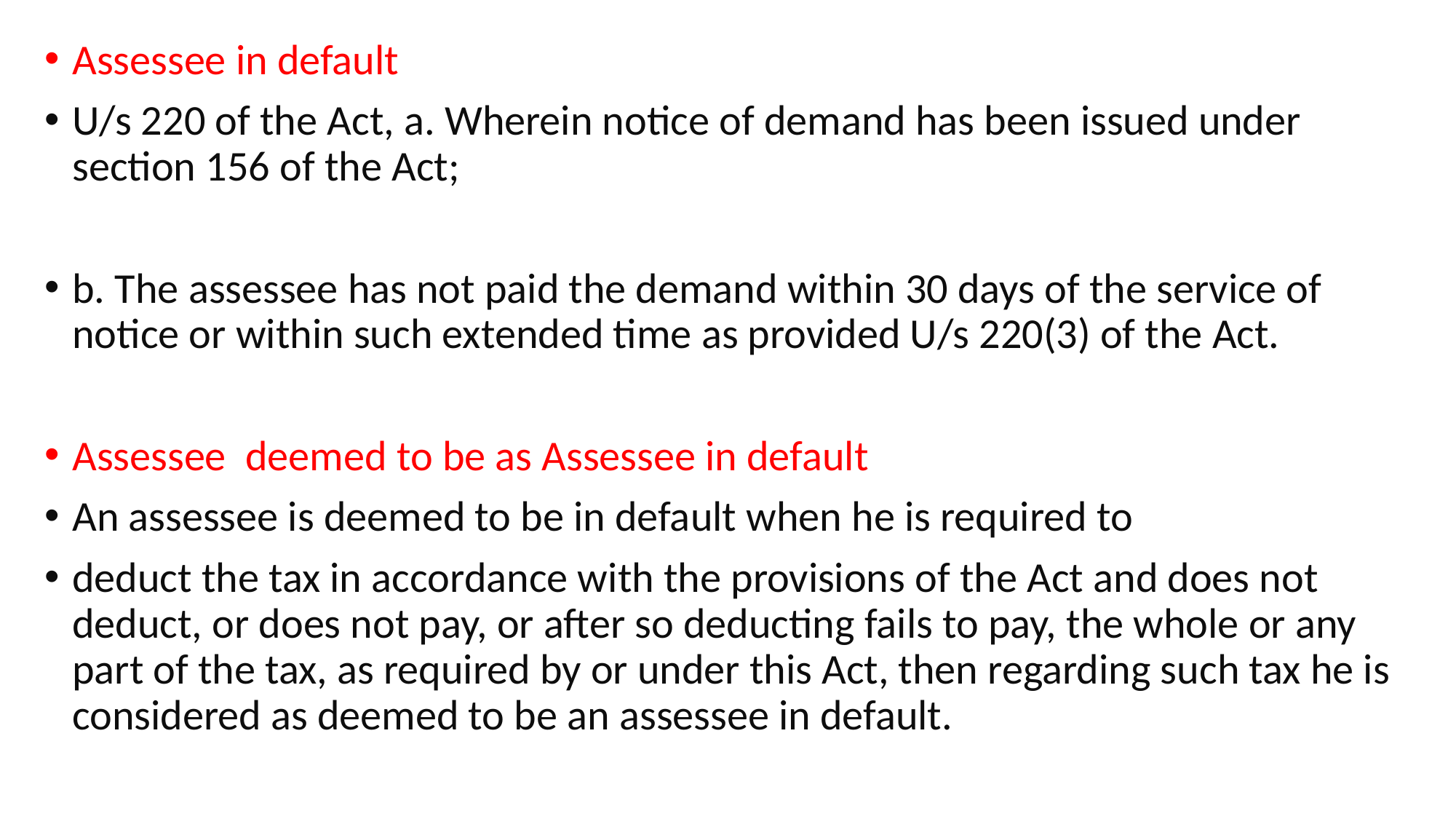

Assessee in default
U/s 220 of the Act, a. Wherein notice of demand has been issued under section 156 of the Act;

b. The assessee has not paid the demand within 30 days of the service of      notice or within such extended time as provided U/s 220(3) of the Act.

Assessee  deemed to be as Assessee in default
An assessee is deemed to be in default when he is required to
deduct the tax in accordance with the provisions of the Act and does not deduct, or does not pay, or after so deducting fails to pay, the whole or any part of the tax, as required by or under this Act, then regarding such tax he is considered as deemed to be an assessee in default.